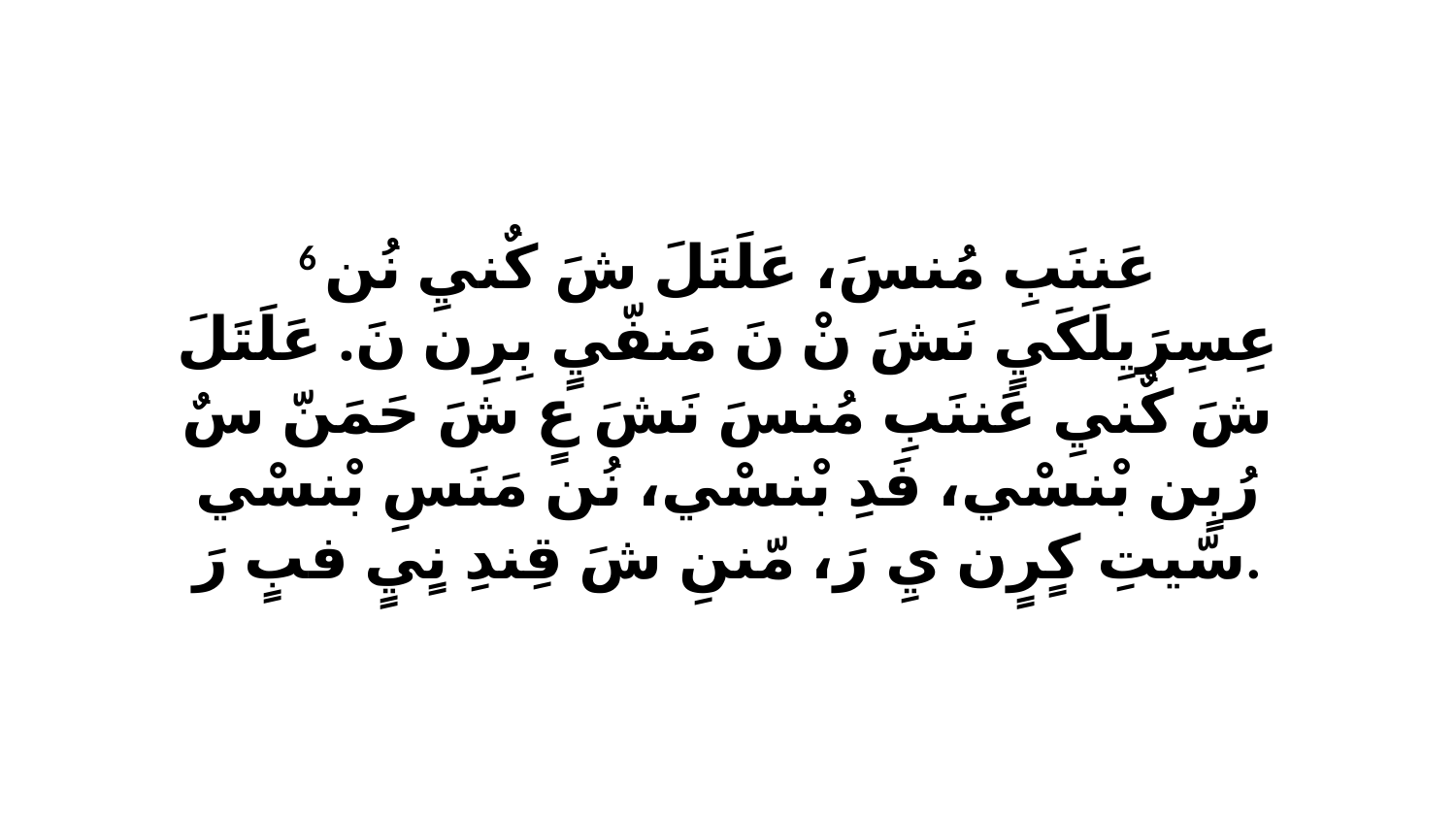

6 عَننَبِ مُنسَ، عَلَتَلَ شَ كٌنيِ نُن عِسِرَيِلَكَيٍ نَشَ نْ نَ مَنفّيٍ بِرِن نَ. عَلَتَلَ شَ كٌنيِ عَننَبِ مُنسَ نَشَ عٍ شَ حَمَنّ سٌ رُبٍن بْنسْي، فَدِ بْنسْي، نُن مَنَسِ بْنسْي سّيتِ كٍرٍن يِ رَ، مّننِ شَ قِندِ نٍيٍ فبٍ رَ.